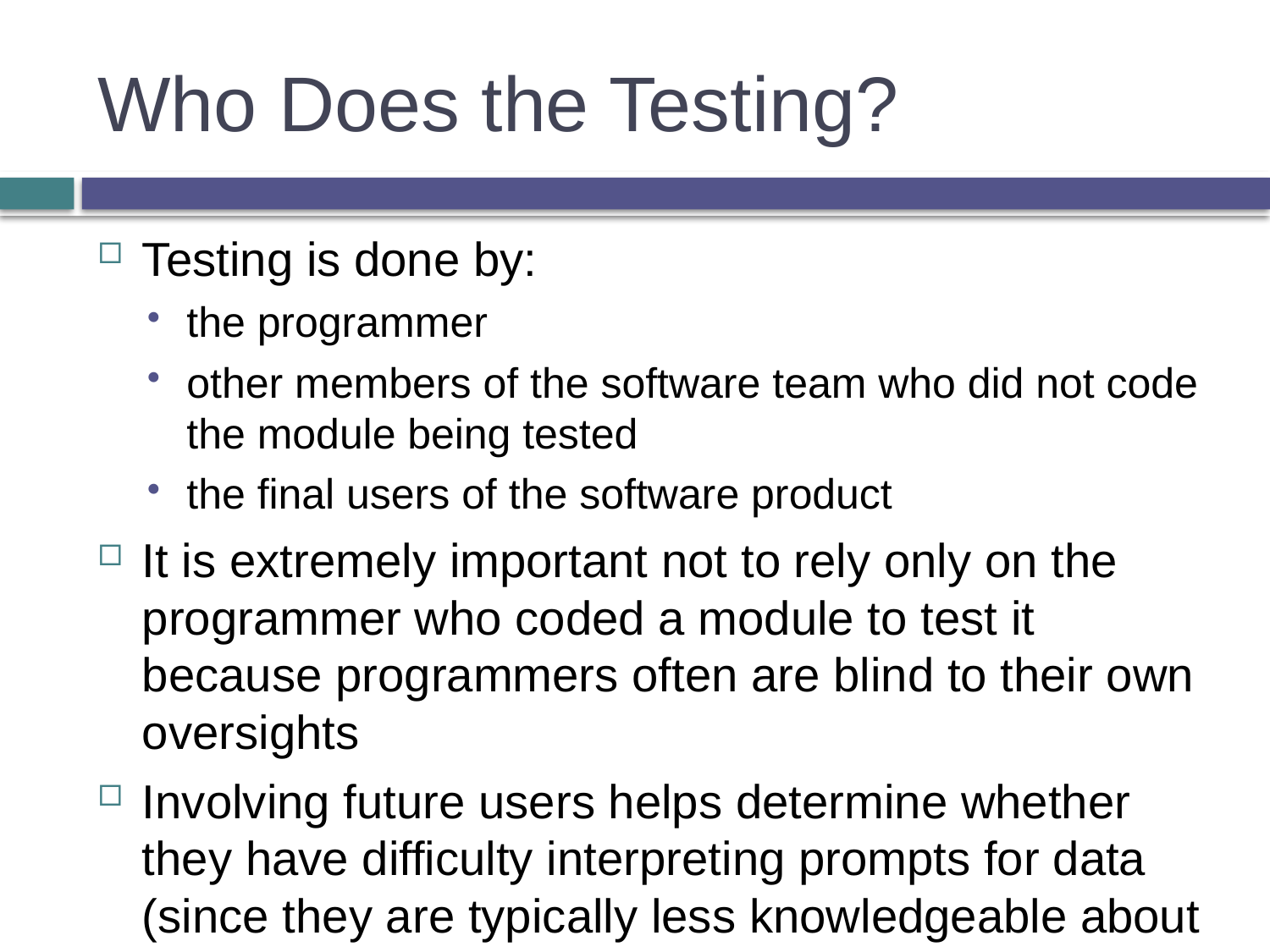

# Who Does the Testing?

Testing is done by:
the programmer
other members of the software team who did not code the module being tested
the final users of the software product
It is extremely important not to rely only on the programmer who coded a module to test it because programmers often are blind to their own oversights
Involving future users helps determine whether they have difficulty interpreting prompts for data (since they are typically less knowledgeable about programming)